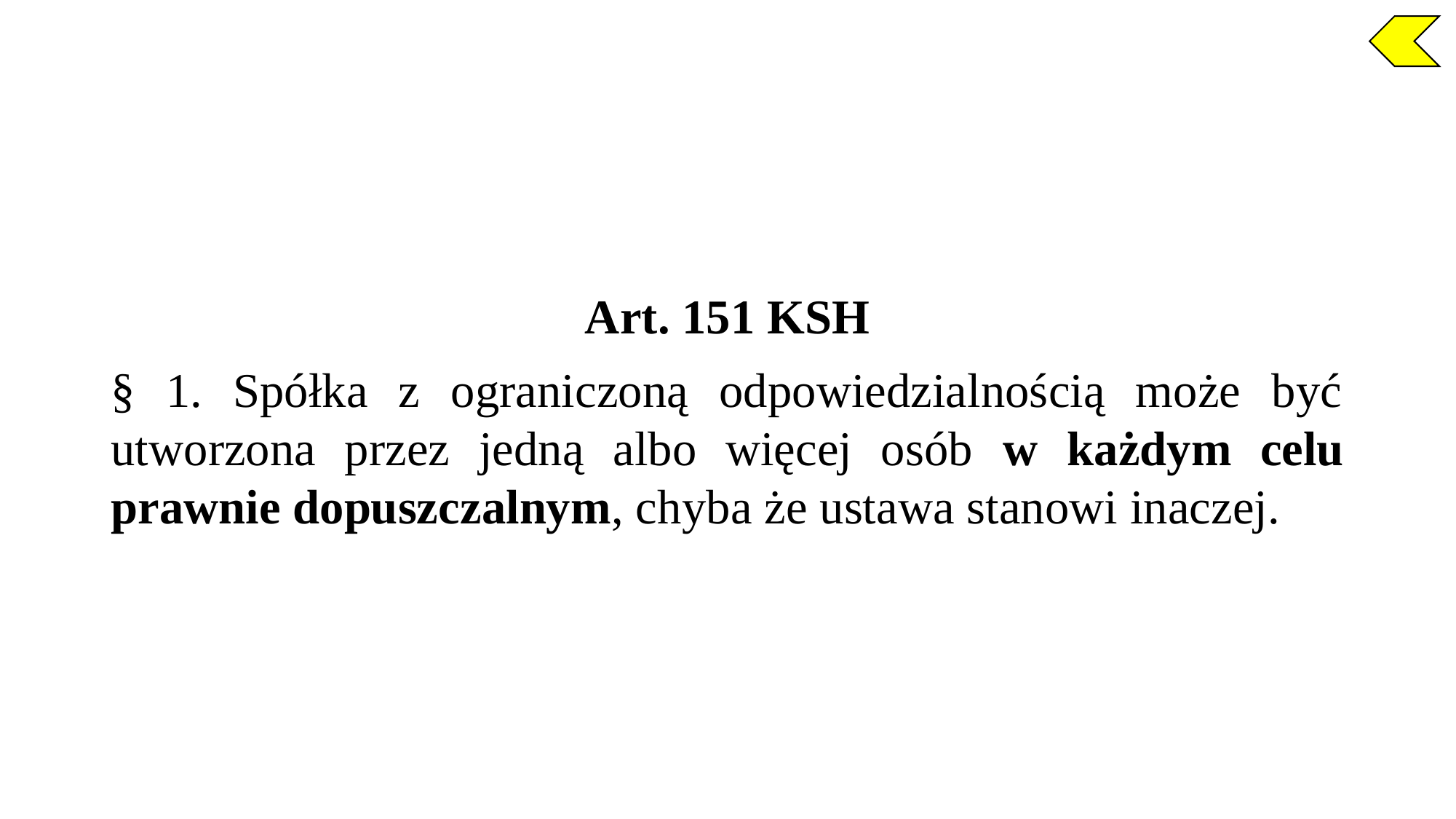

Art. 151 KSH
§ 1. Spółka z ograniczoną odpowiedzialnością może być utworzona przez jedną albo więcej osób w każdym celu prawnie dopuszczalnym, chyba że ustawa stanowi inaczej.